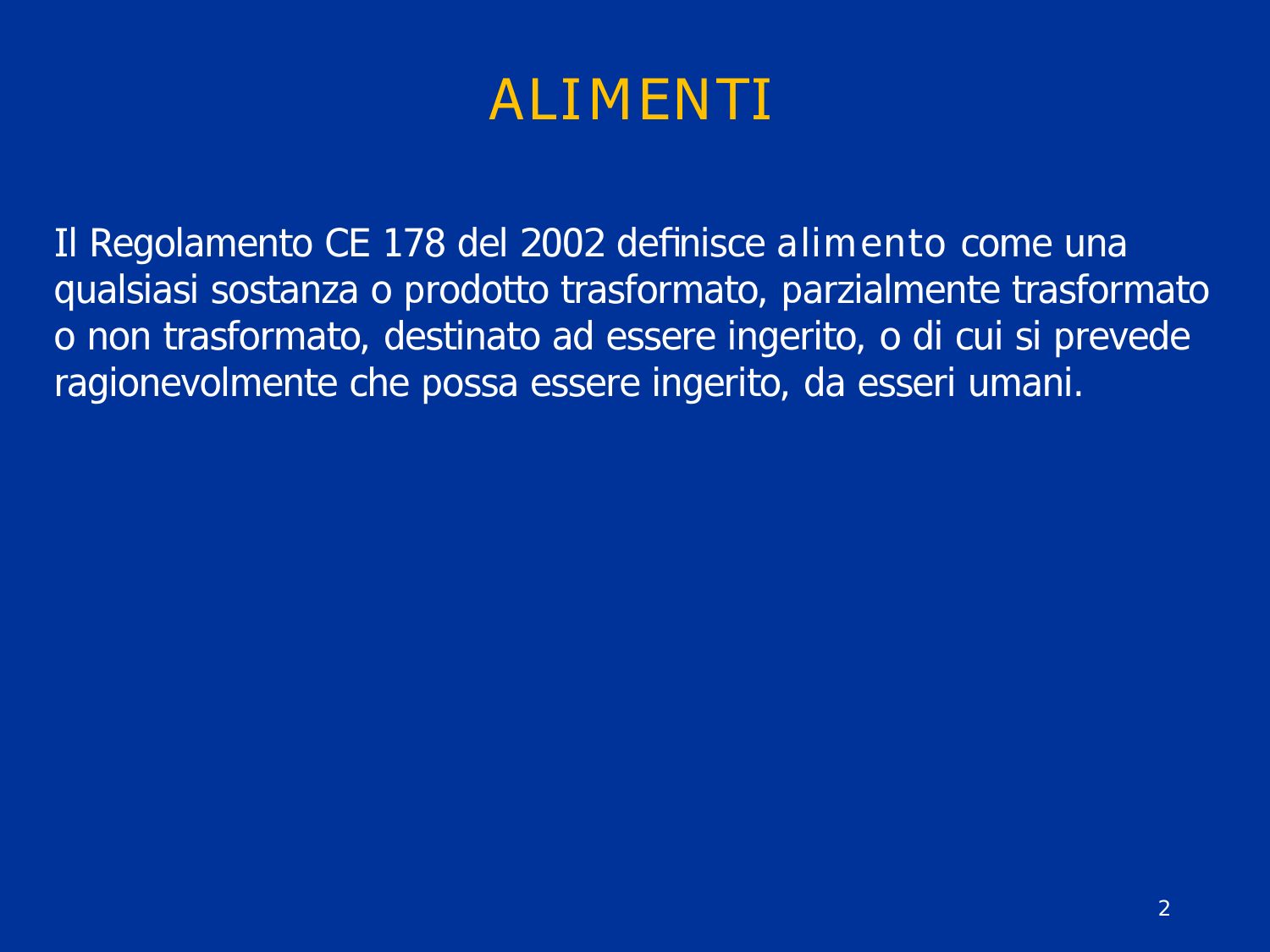

# alimenti
Il Regolamento CE 178 del 2002 definisce alimento come una qualsiasi sostanza o prodotto trasformato, parzialmente trasformato o non trasformato, destinato ad essere ingerito, o di cui si prevede ragionevolmente che possa essere ingerito, da esseri umani.

2